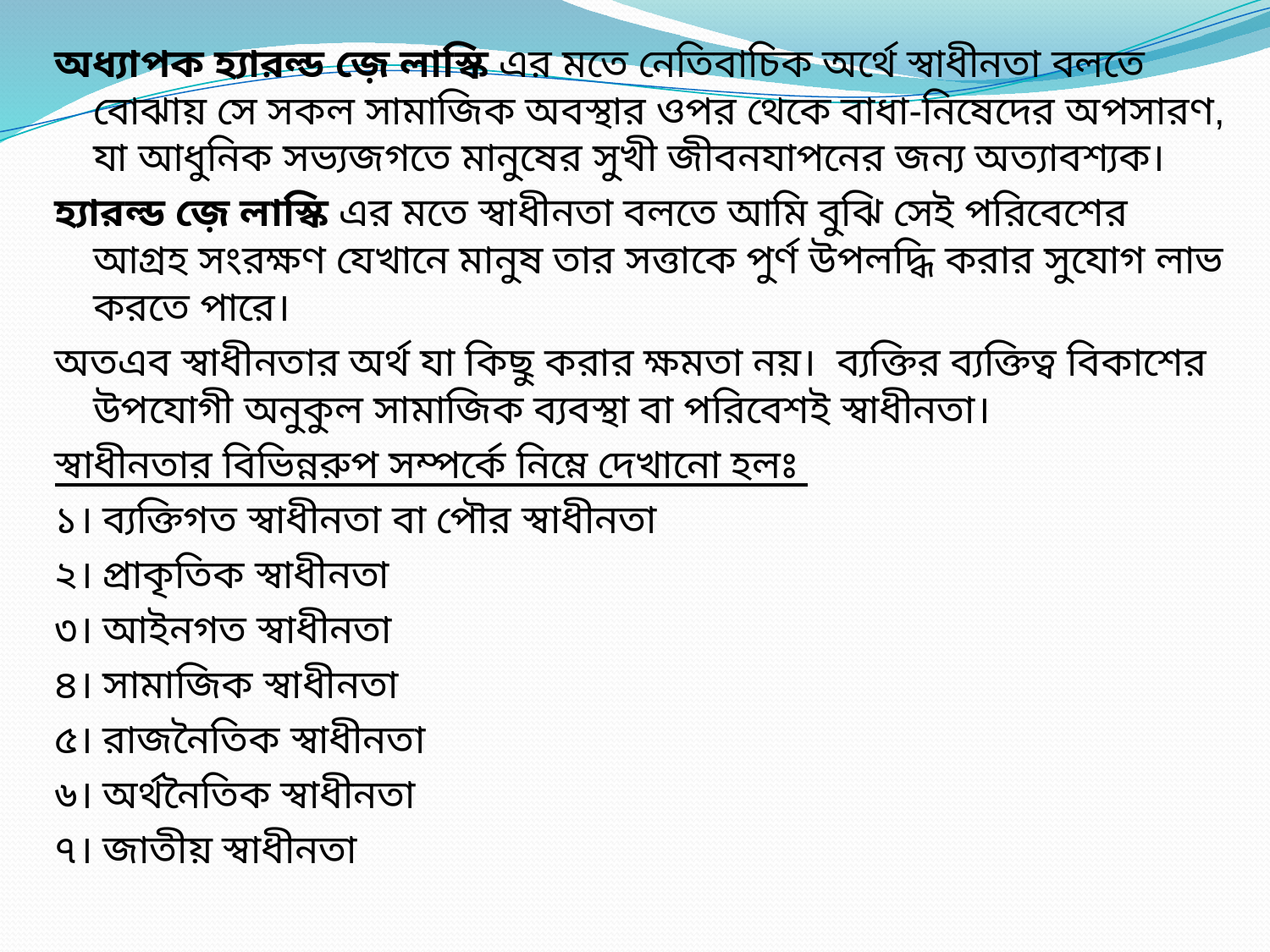

অধ্যাপক হ্যারল্ড জ়ে লাস্কি এর মতে নেতিবাচিক অর্থে স্বাধীনতা বলতে বোঝায় সে সকল সামাজিক অবস্থার ওপর থেকে বাধা-নিষেদের অপসারণ, যা আধুনিক সভ্যজগতে মানুষের সুখী জীবনযাপনের জন্য অত্যাবশ্যক।
হ্যারল্ড জ়ে লাস্কি এর মতে স্বাধীনতা বলতে আমি বুঝি সেই পরিবেশের আগ্রহ সংরক্ষণ যেখানে মানুষ তার সত্তাকে পুর্ণ উপলদ্ধি করার সুযোগ লাভ করতে পারে।
অতএব স্বাধীনতার অর্থ যা কিছু করার ক্ষমতা নয়।  ব্যক্তির ব্যক্তিত্ব বিকাশের উপযোগী অনুকুল সামাজিক ব্যবস্থা বা পরিবেশই স্বাধীনতা।
স্বাধীনতার বিভিন্নরুপ সম্পর্কে নিম্নে দেখানো হলঃ
১। ব্যক্তিগত স্বাধীনতা বা পৌর স্বাধীনতা
২। প্রাকৃতিক স্বাধীনতা
৩। আইনগত স্বাধীনতা
৪। সামাজিক স্বাধীনতা
৫। রাজনৈতিক স্বাধীনতা
৬। অর্থনৈতিক স্বাধীনতা
৭। জাতীয় স্বাধীনতা